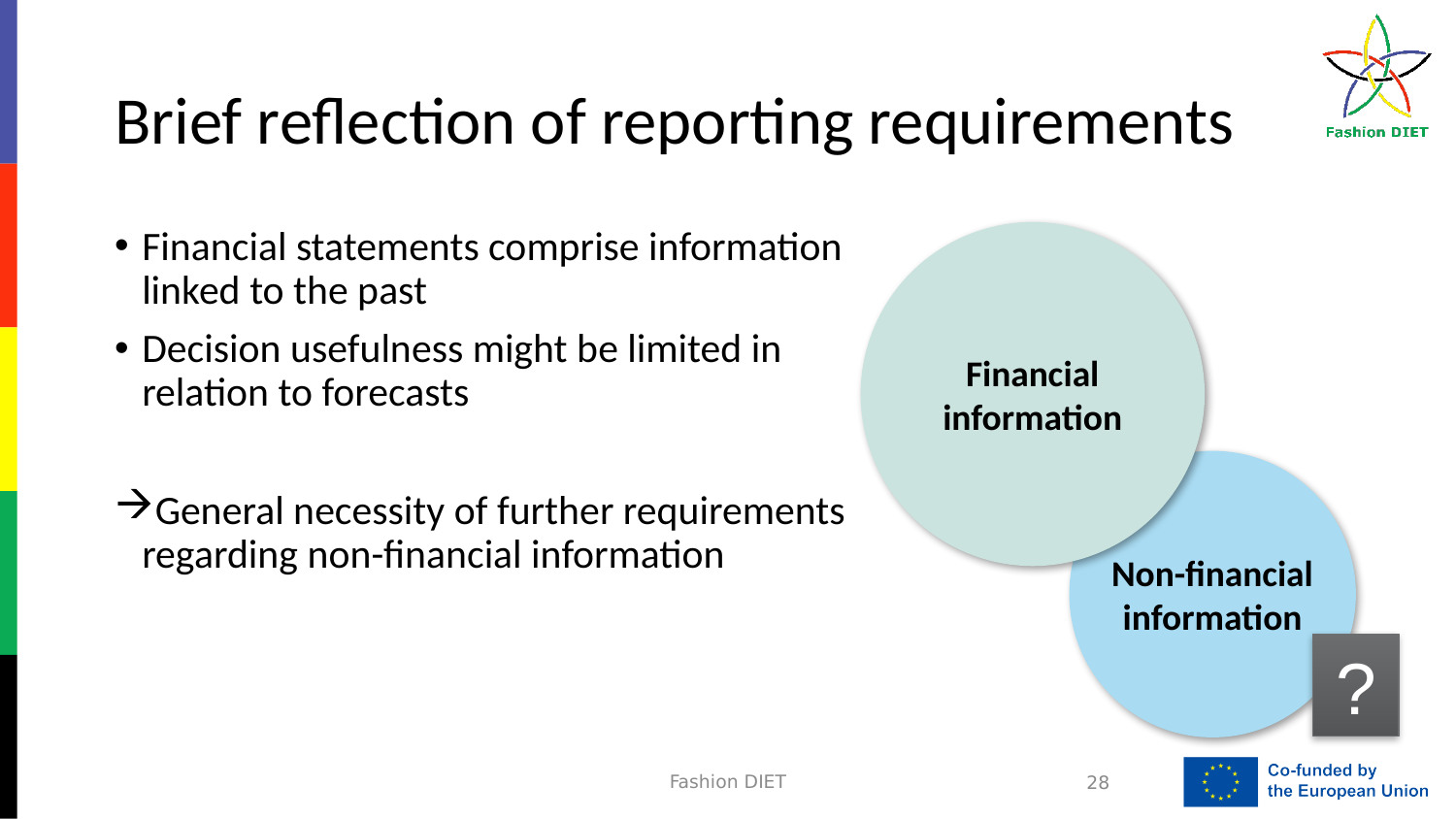

# Brief reflection of reporting requirements
Financial statements comprise information linked to the past
Decision usefulness might be limited in relation to forecasts

General necessity of further requirements regarding non-financial information

Financial information
Non-financial information
?
Fashion DIET
28